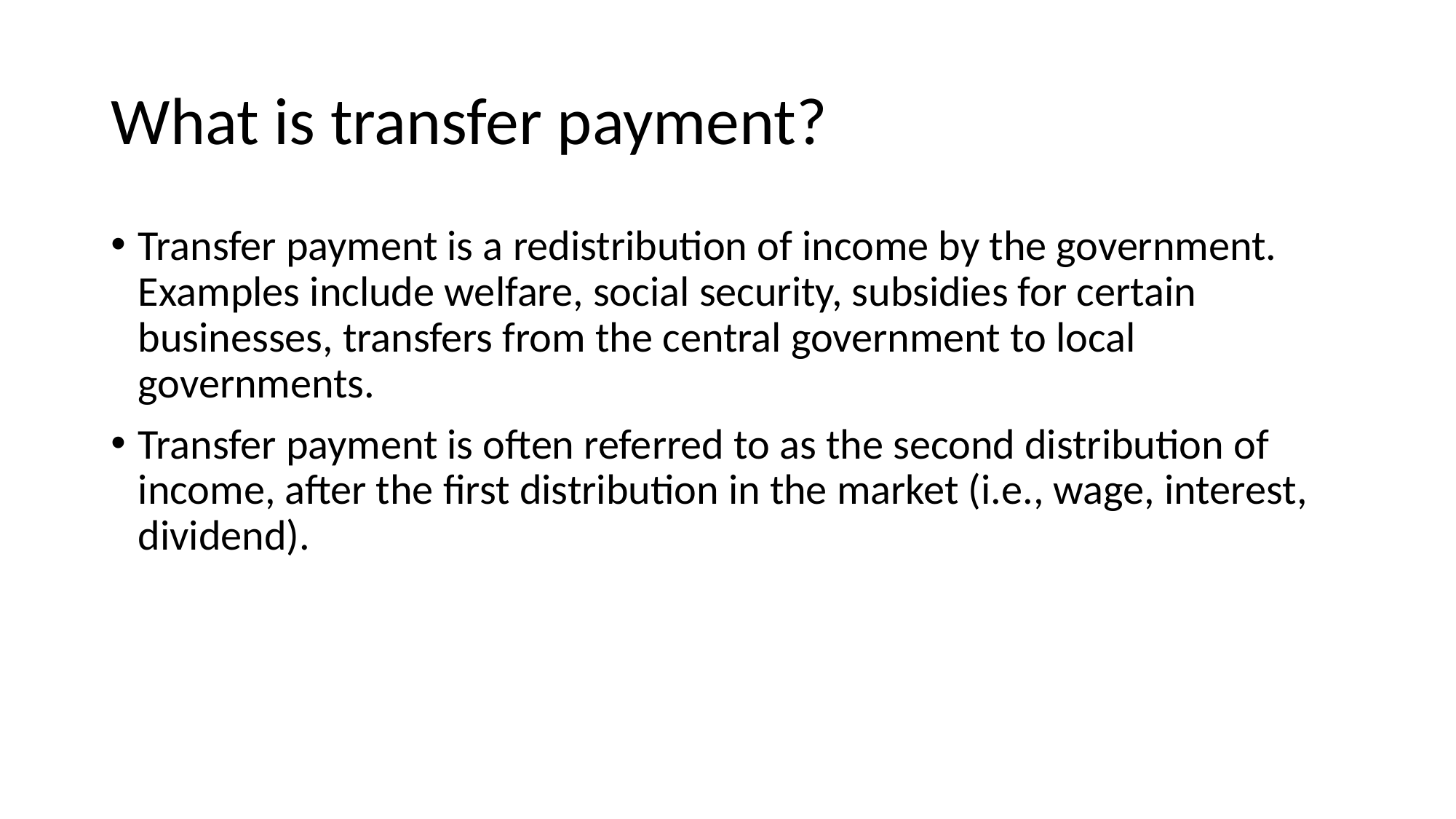

# What is transfer payment?
Transfer payment is a redistribution of income by the government. Examples include welfare, social security, subsidies for certain businesses, transfers from the central government to local governments.
Transfer payment is often referred to as the second distribution of income, after the first distribution in the market (i.e., wage, interest, dividend).